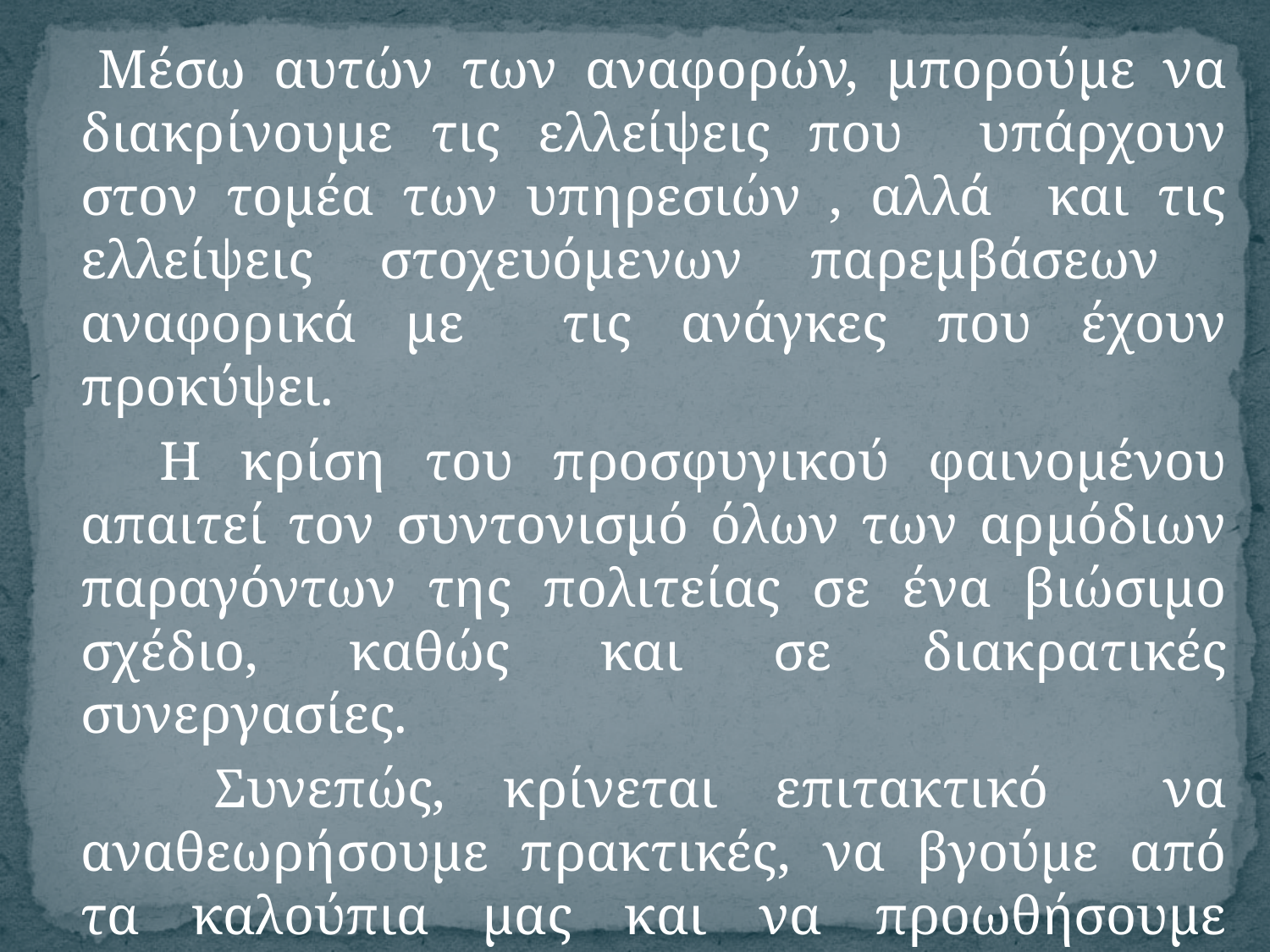

Μέσω αυτών των αναφορών, μπορούμε να διακρίνουμε τις ελλείψεις που  υπάρχουν στον τομέα των υπηρεσιών , αλλά  και τις ελλείψεις στοχευόμενων παρεμβάσεων  αναφορικά με  τις ανάγκες που έχουν προκύψει.
   Η κρίση του προσφυγικού φαινομένου απαιτεί τον συντονισμό όλων των αρμόδιων παραγόντων της πολιτείας σε ένα βιώσιμο σχέδιο, καθώς και σε διακρατικές συνεργασίες.
   Συνεπώς, κρίνεται επιτακτικό  να αναθεωρήσουμε πρακτικές, να βγούμε από τα καλούπια μας και να προωθήσουμε εναλλακτικές μεθόδους προσέγγισης και παρακολούθησης.